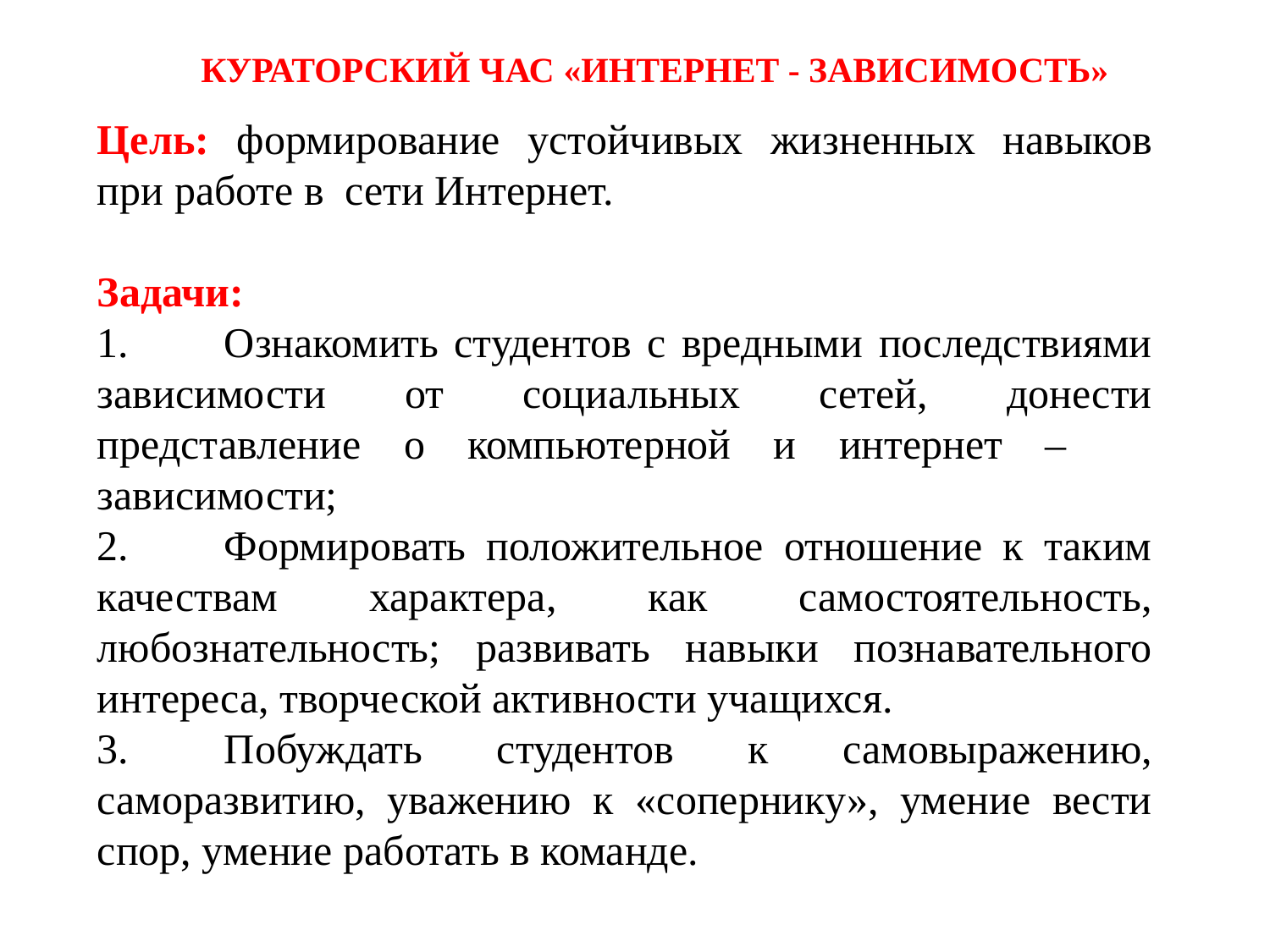

КУРАТОРСКИЙ ЧАС «ИНТЕРНЕТ - ЗАВИСИМОСТЬ»
Цель: формирование устойчивых жизненных навыков при работе в  сети Интернет.

Задачи:
1.	Ознакомить студентов с вредными последствиями зависимости от социальных сетей, донести представление о компьютерной и интернет –   зависимости;
2.	Формировать положительное отношение к таким качествам характера, как самостоятельность, любознательность; развивать навыки познавательного интереса, творческой активности учащихся.
3.	Побуждать студентов к самовыражению, саморазвитию, уважению к «сопернику», умение вести спор, умение работать в команде.